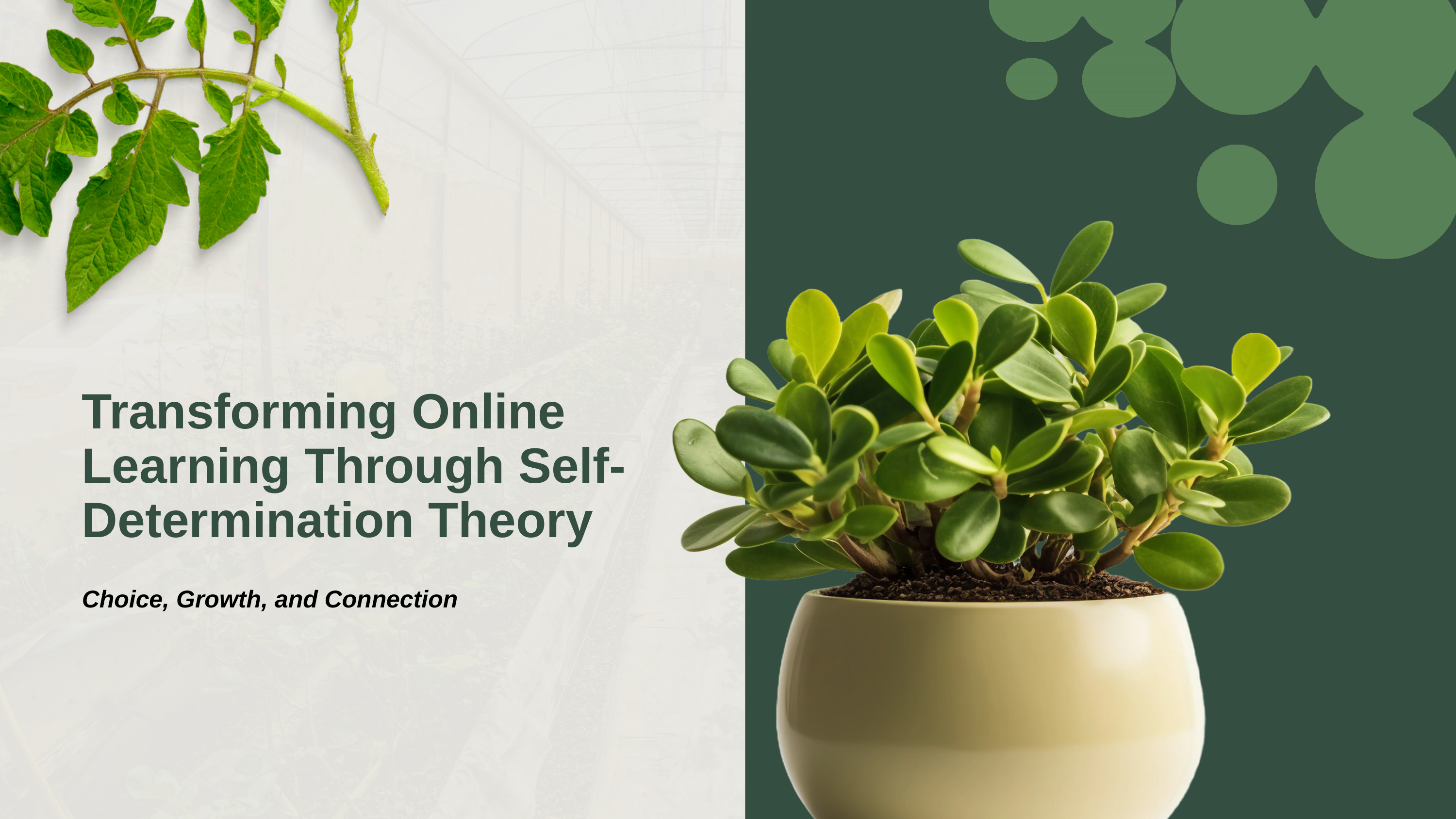

Transforming Online Learning Through Self-Determination Theory
Choice, Growth, and Connection